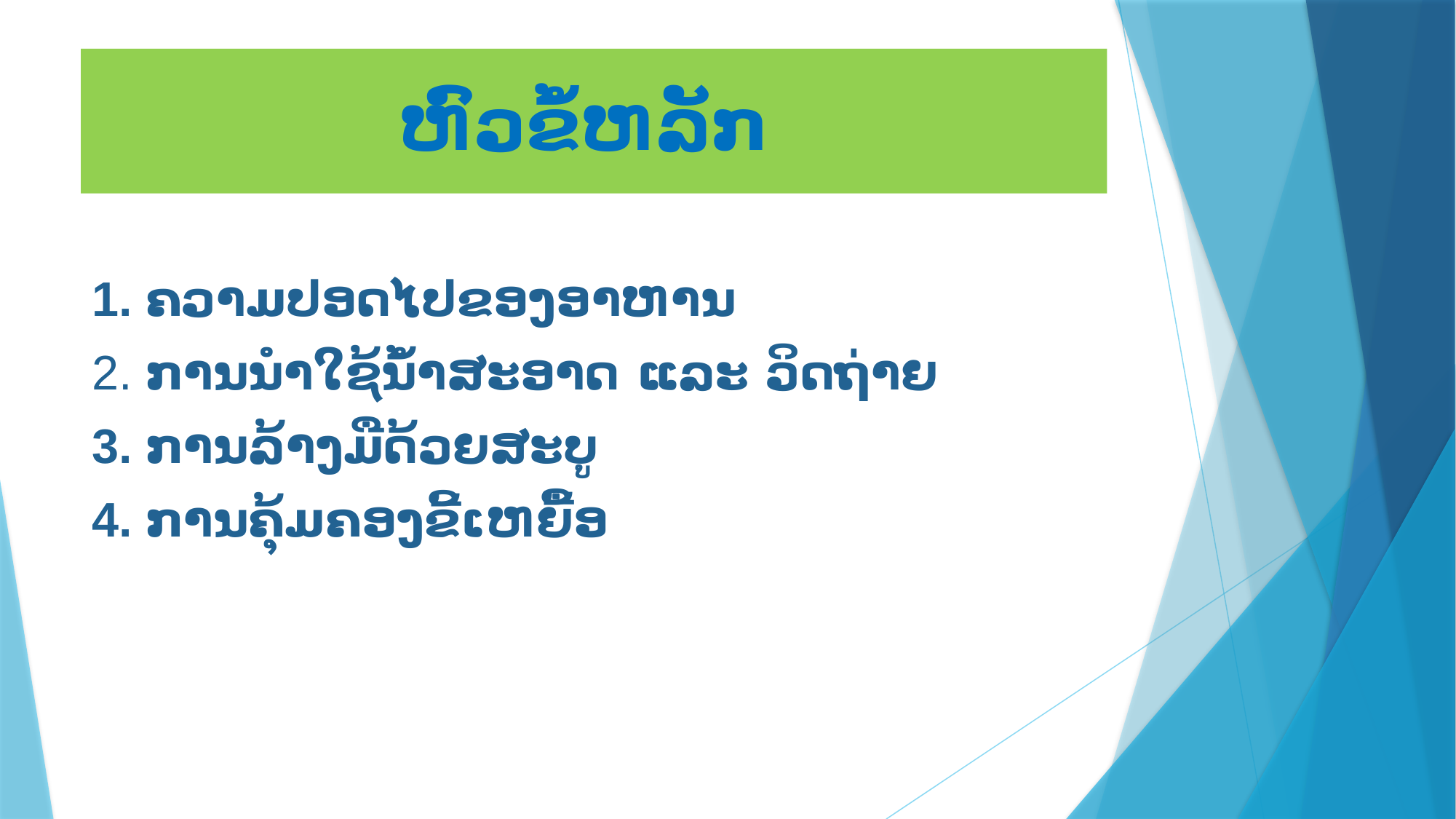

# ຫົວຂໍ້ຫລັກ
1. ຄວາມປອດໄປຂອງອາຫານ
2. ການນຳໃຊ້ນໍ້າສະອາດ ແລະ ວິດຖ່າຍ
3. ການລ້າງມືດ້ວຍສະບູ
4. ການຄຸ້ມຄອງຂີ້ເຫຍື້ອ